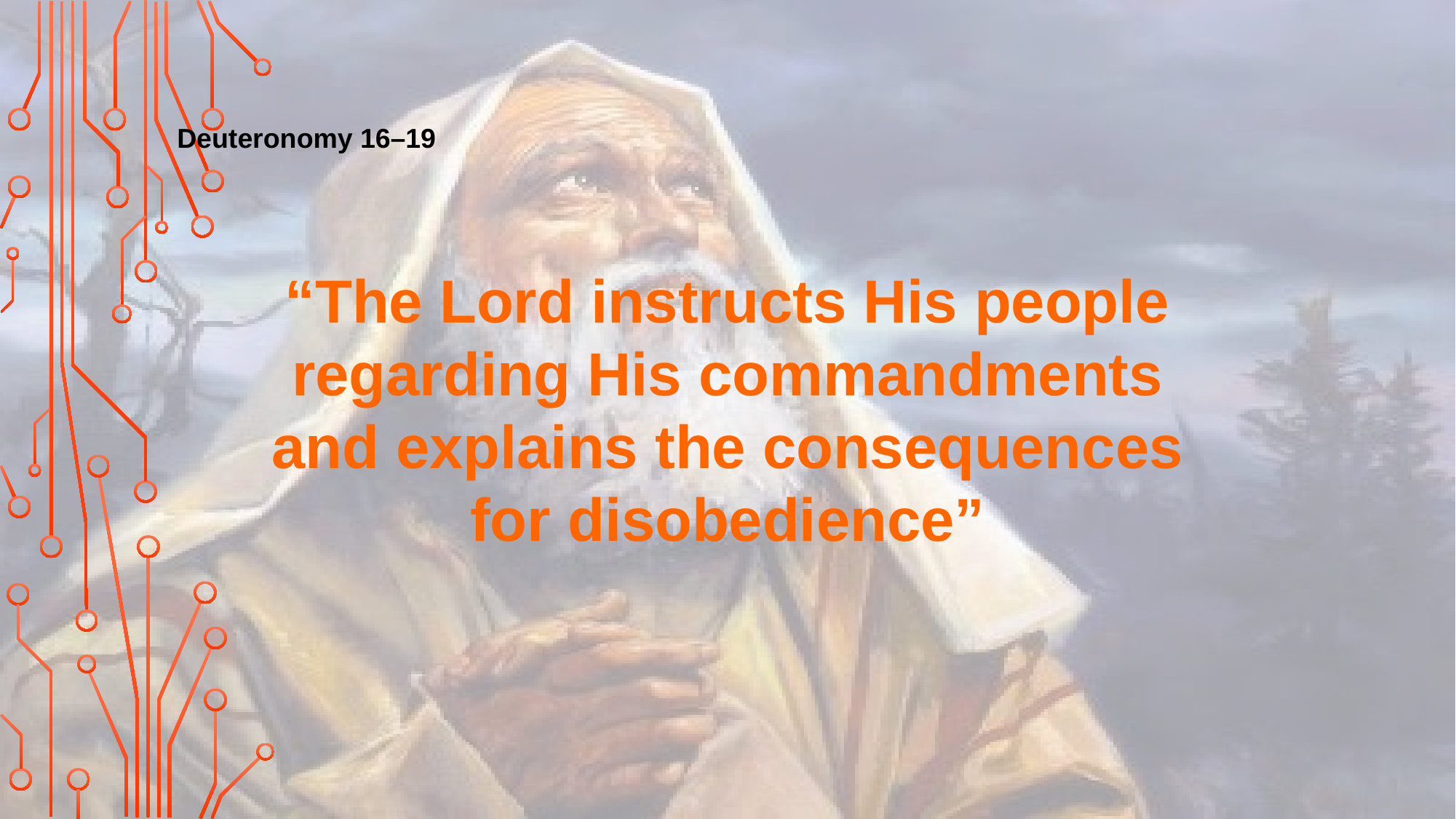

Deuteronomy 16–19
“The Lord instructs His people regarding His commandments and explains the consequences for disobedience”